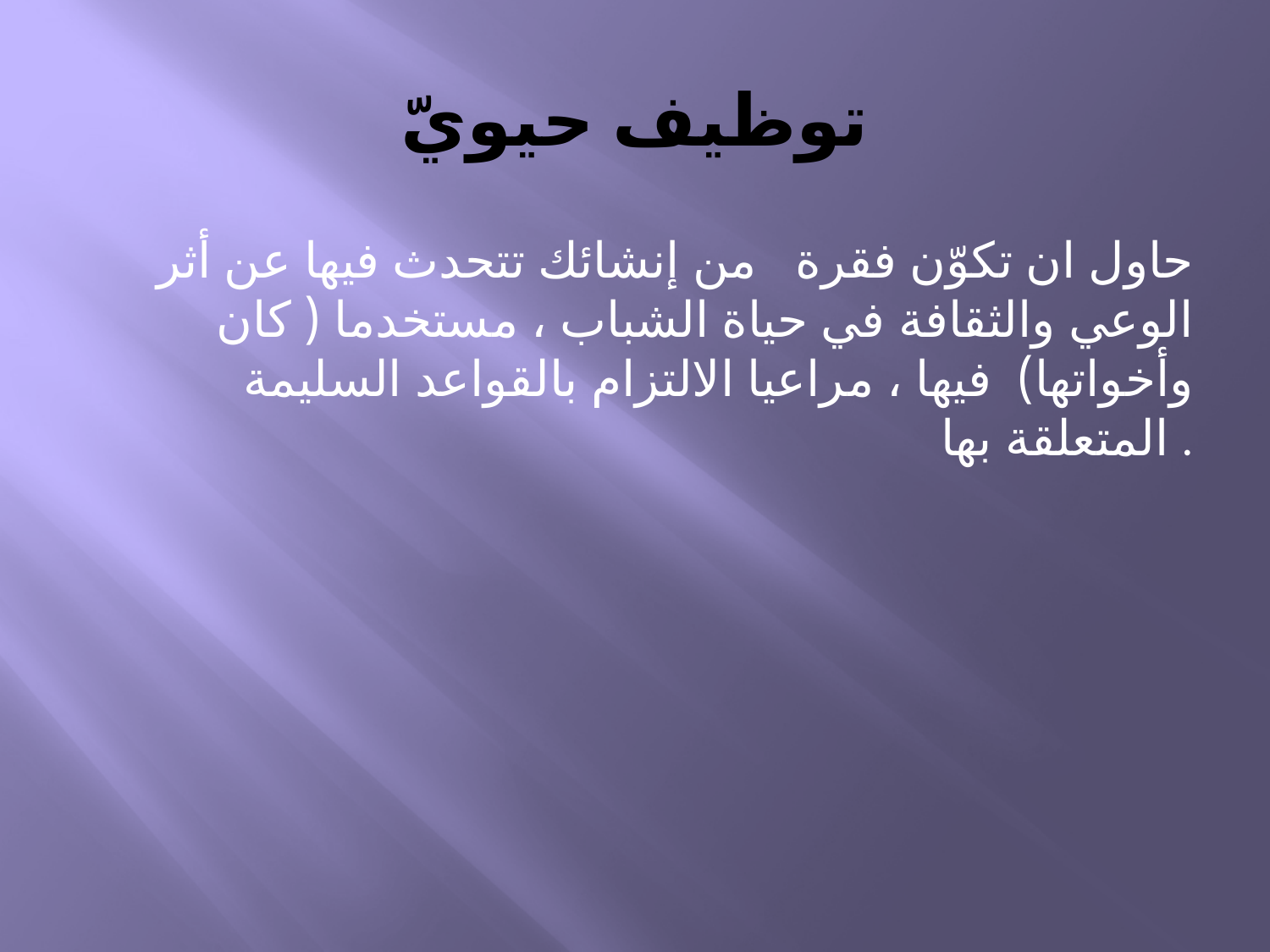

# توظيف حيويّ
حاول ان تكوّن فقرة   من إنشائك تتحدث فيها عن أثر الوعي والثقافة في حياة الشباب ، مستخدما ( كان وأخواتها)  فيها ، مراعيا الالتزام بالقواعد السليمة المتعلقة بها .